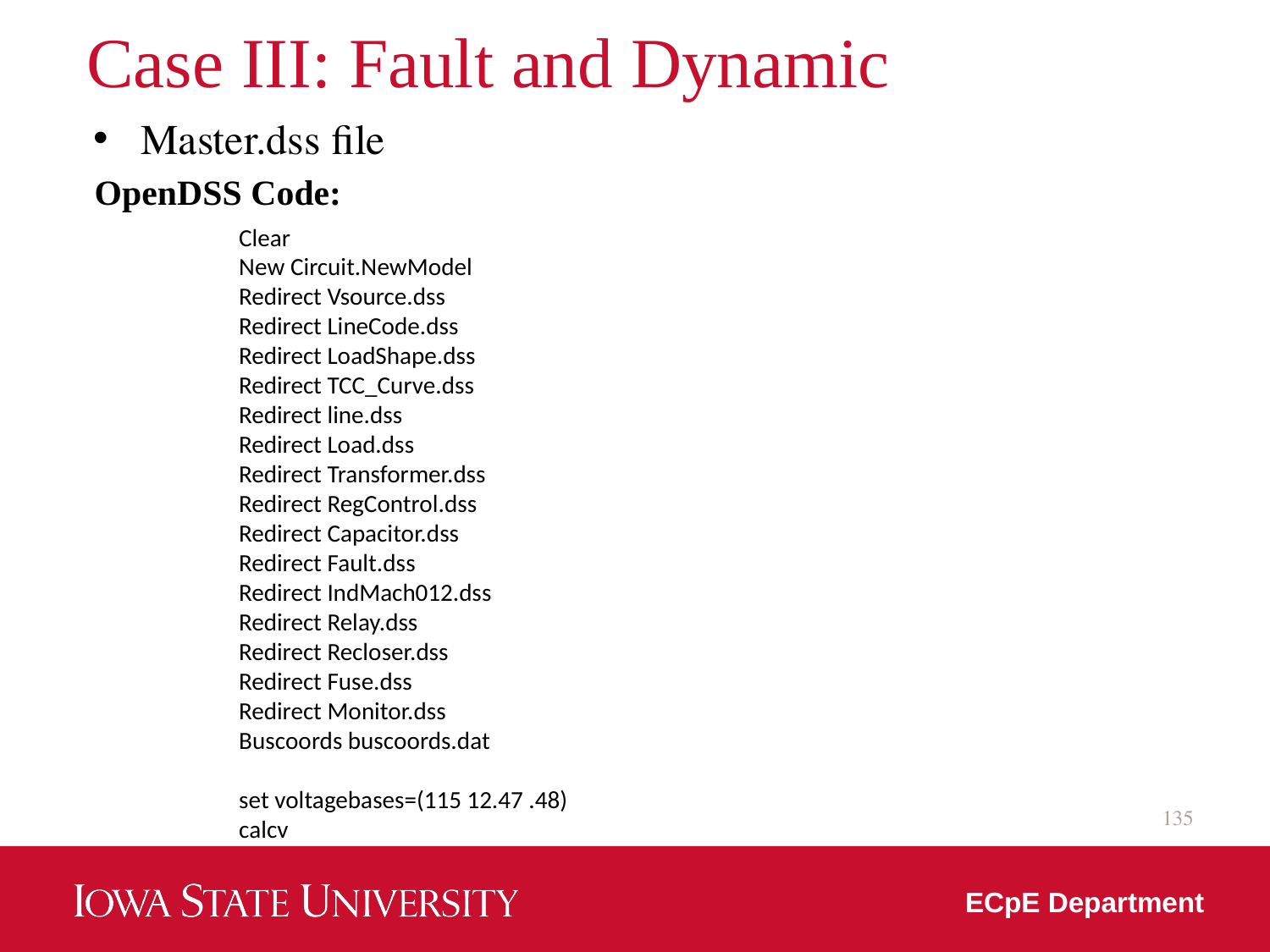

# Case III: Fault and Dynamic
Master.dss file

OpenDSS Code:
Clear
New Circuit.NewModel
Redirect Vsource.dss
Redirect LineCode.dss
Redirect LoadShape.dss
Redirect TCC_Curve.dss
Redirect line.dss
Redirect Load.dss
Redirect Transformer.dss
Redirect RegControl.dss
Redirect Capacitor.dss
Redirect Fault.dss
Redirect IndMach012.dss
Redirect Relay.dss
Redirect Recloser.dss
Redirect Fuse.dss
Redirect Monitor.dss
Buscoords buscoords.dat

set voltagebases=(115 12.47 .48)
calcv
135
ECpE Department